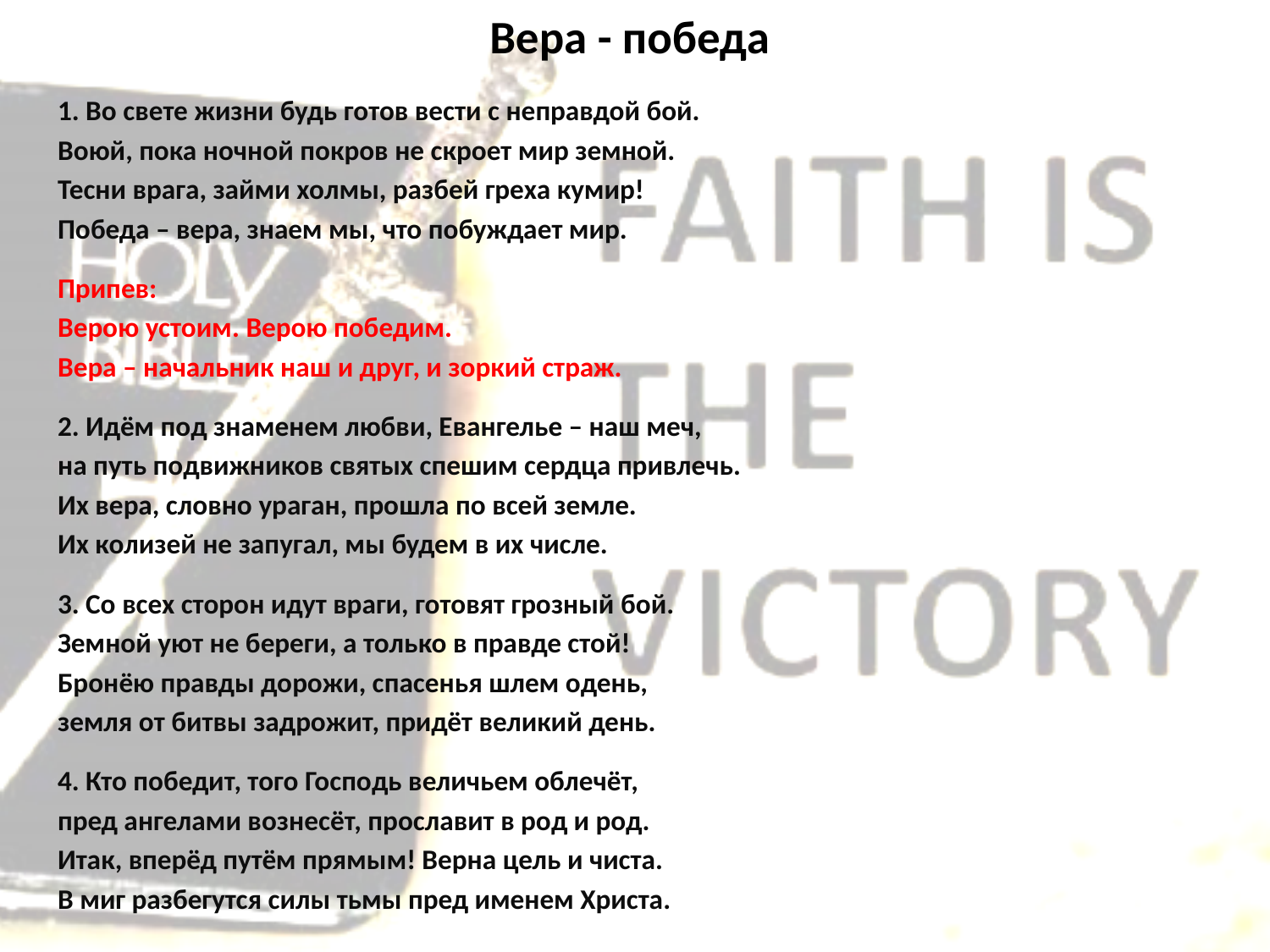

# Вера - победа
1. Во свете жизни будь готов вести с неправдой бой.
Воюй, пока ночной покров не скроет мир земной.
Тесни врага, займи холмы, разбей греха кумир!
Победа – вера, знаем мы, что побуждает мир.

Припев:
Верою устоим. Верою победим.
Вера – начальник наш и друг, и зоркий страж.

2. Идём под знаменем любви, Евангелье – наш меч,
на путь подвижников святых спешим сердца привлечь.
Их вера, словно ураган, прошла по всей земле.
Их колизей не запугал, мы будем в их числе.

3. Со всех сторон идут враги, готовят грозный бой.
Земной уют не береги, а только в правде стой!
Бронёю правды дорожи, спасенья шлем одень,
земля от битвы задрожит, придёт великий день.

4. Кто победит, того Господь величьем облечёт,
пред ангелами вознесёт, прославит в род и род.
Итак, вперёд путём прямым! Верна цель и чиста.
В миг разбегутся силы тьмы пред именем Христа.